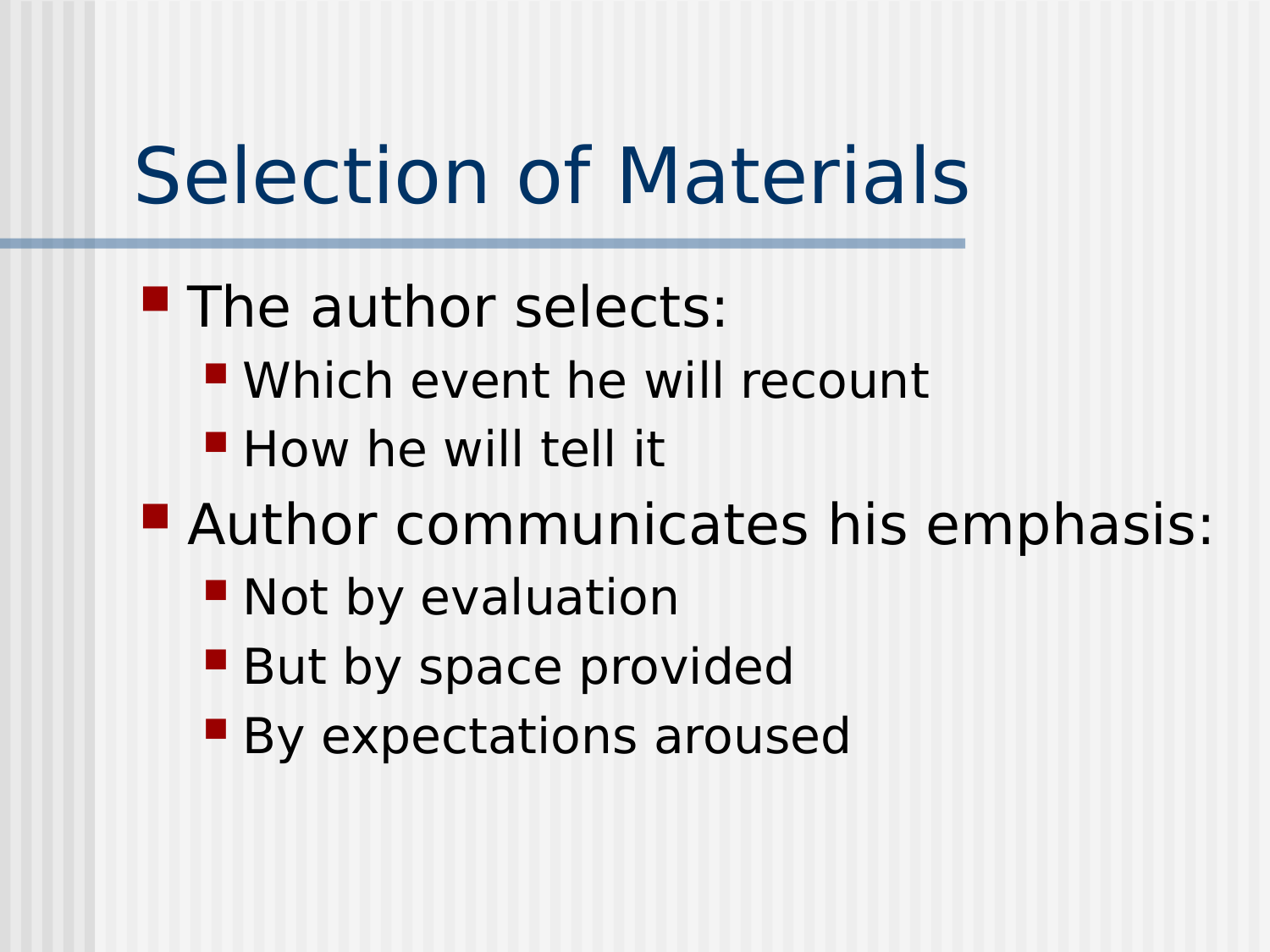

# Selection of Materials
The author selects:
Which event he will recount
How he will tell it
Author communicates his emphasis:
Not by evaluation
But by space provided
By expectations aroused